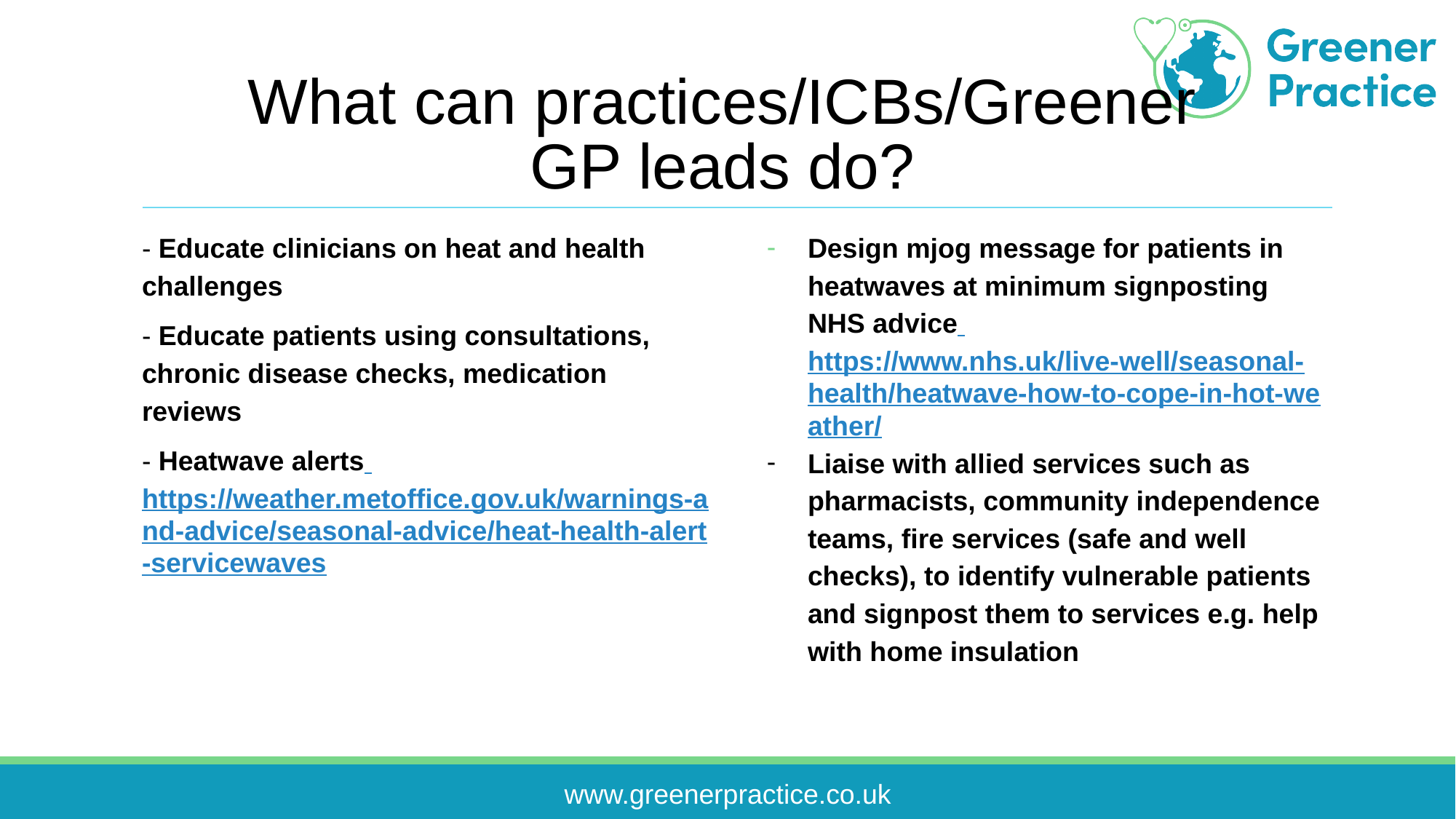

# What can practices/ICBs/Greener
GP leads do?
- Educate clinicians on heat and health challenges
- Educate patients using consultations, chronic disease checks, medication reviews
- Heatwave alerts https://weather.metoffice.gov.uk/warnings-and-advice/seasonal-advice/heat-health-alert-servicewaves

Design mjog message for patients in heatwaves at minimum signposting NHS advice https://www.nhs.uk/live-well/seasonal-health/heatwave-how-to-cope-in-hot-weather/
Liaise with allied services such as pharmacists, community independence teams, fire services (safe and well checks), to identify vulnerable patients and signpost them to services e.g. help with home insulation